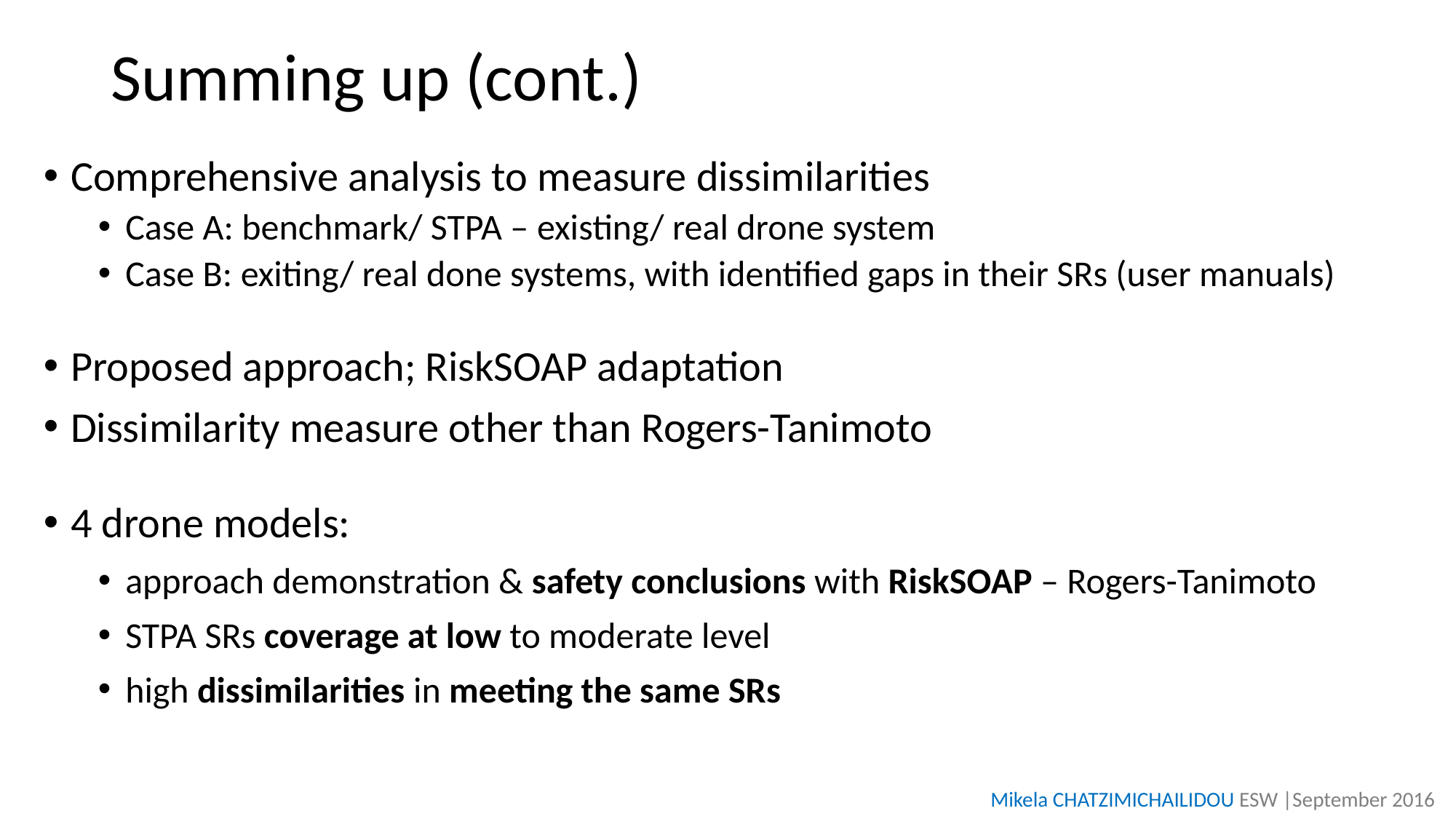

# Summing up (cont.)
Comprehensive analysis to measure dissimilarities
Case A: benchmark/ STPA – existing/ real drone system
Case B: exiting/ real done systems, with identified gaps in their SRs (user manuals)

Proposed approach; RiskSOAP adaptation
Dissimilarity measure other than Rogers-Tanimoto

4 drone models:
approach demonstration & safety conclusions with RiskSOAP – Rogers-Tanimoto
STPA SRs coverage at low to moderate level
high dissimilarities in meeting the same SRs

Mikela CHATZIMICHAILIDOU ESW |September 2016